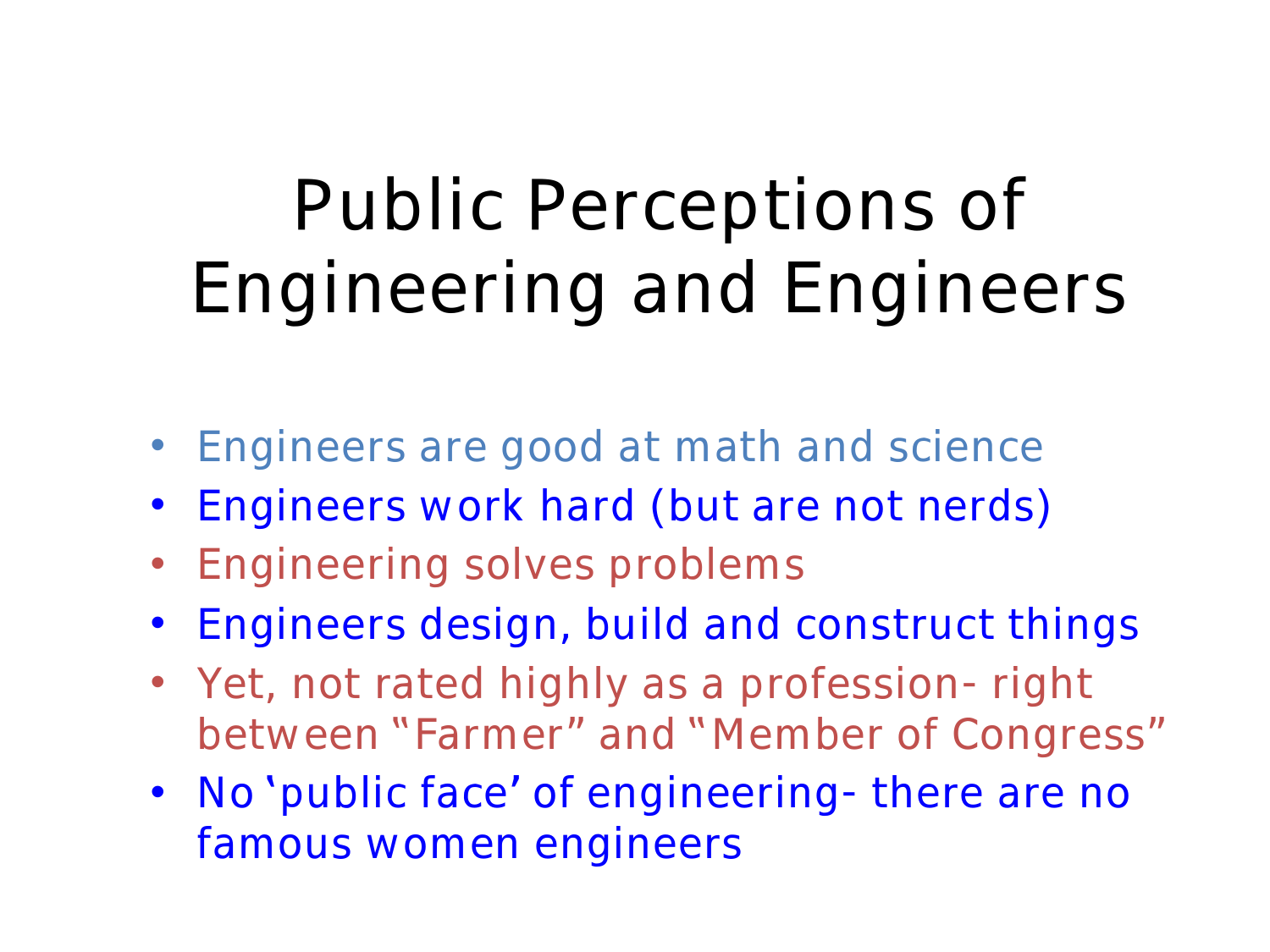

# Public Perceptions of Engineering and Engineers
Engineers are good at math and science
Engineers work hard (but are not nerds)
Engineering solves problems
Engineers design, build and construct things
Yet, not rated highly as a profession- right between “Farmer” and “Member of Congress”
No ‘public face’ of engineering- there are no famous women engineers